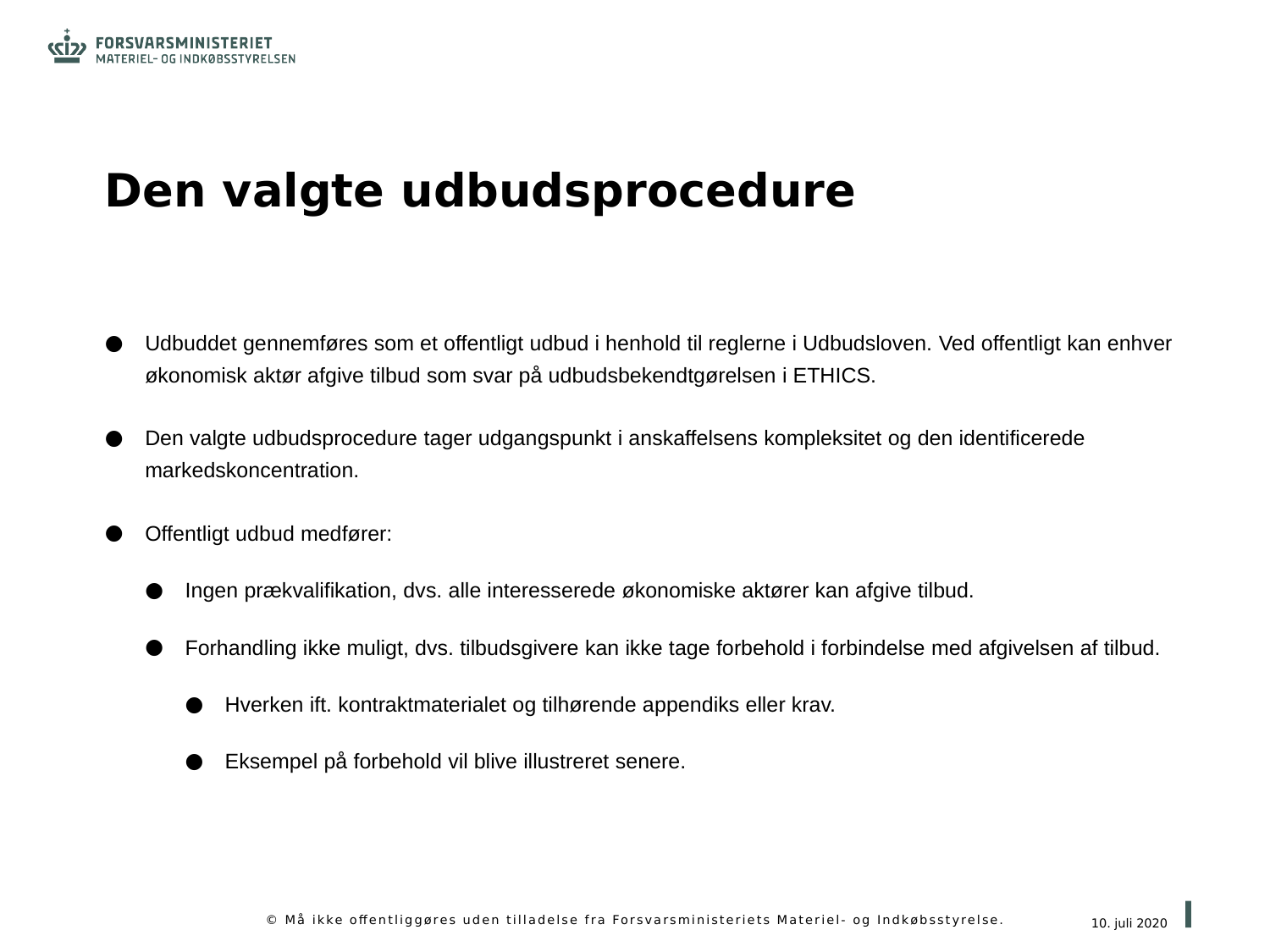

# Den valgte udbudsprocedure
Udbuddet gennemføres som et offentligt udbud i henhold til reglerne i Udbudsloven. Ved offentligt kan enhver økonomisk aktør afgive tilbud som svar på udbudsbekendtgørelsen i ETHICS.
Den valgte udbudsprocedure tager udgangspunkt i anskaffelsens kompleksitet og den identificerede markedskoncentration.
Offentligt udbud medfører:
Ingen prækvalifikation, dvs. alle interesserede økonomiske aktører kan afgive tilbud.
Forhandling ikke muligt, dvs. tilbudsgivere kan ikke tage forbehold i forbindelse med afgivelsen af tilbud.
Hverken ift. kontraktmaterialet og tilhørende appendiks eller krav.
Eksempel på forbehold vil blive illustreret senere.
6
10. juli 2020